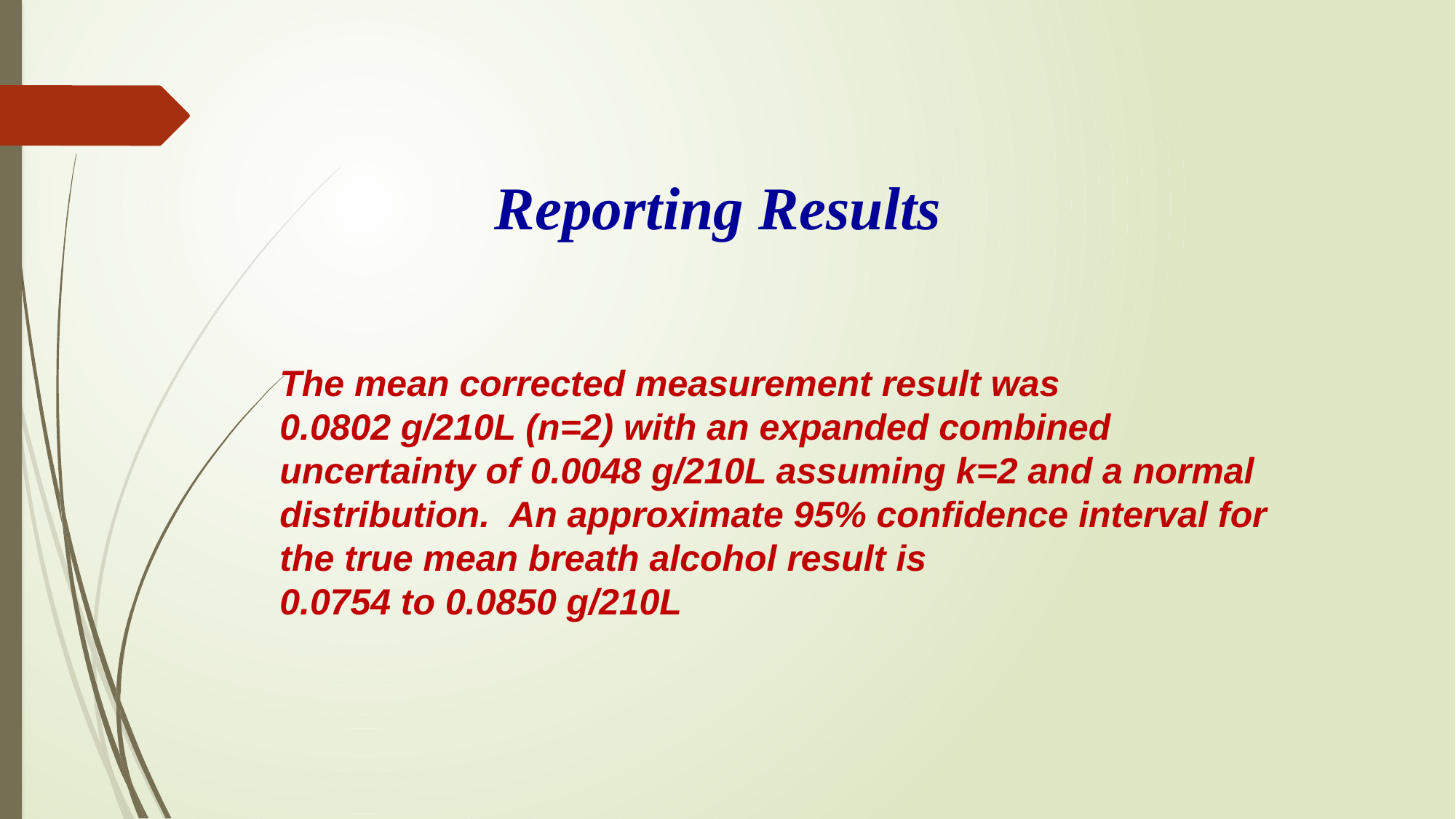

Reporting Results
The mean corrected measurement result was
0.0802 g/210L (n=2) with an expanded combined
uncertainty of 0.0048 g/210L assuming k=2 and a normal
distribution.  An approximate 95% confidence interval for
the true mean breath alcohol result is
0.0754 to 0.0850 g/210L